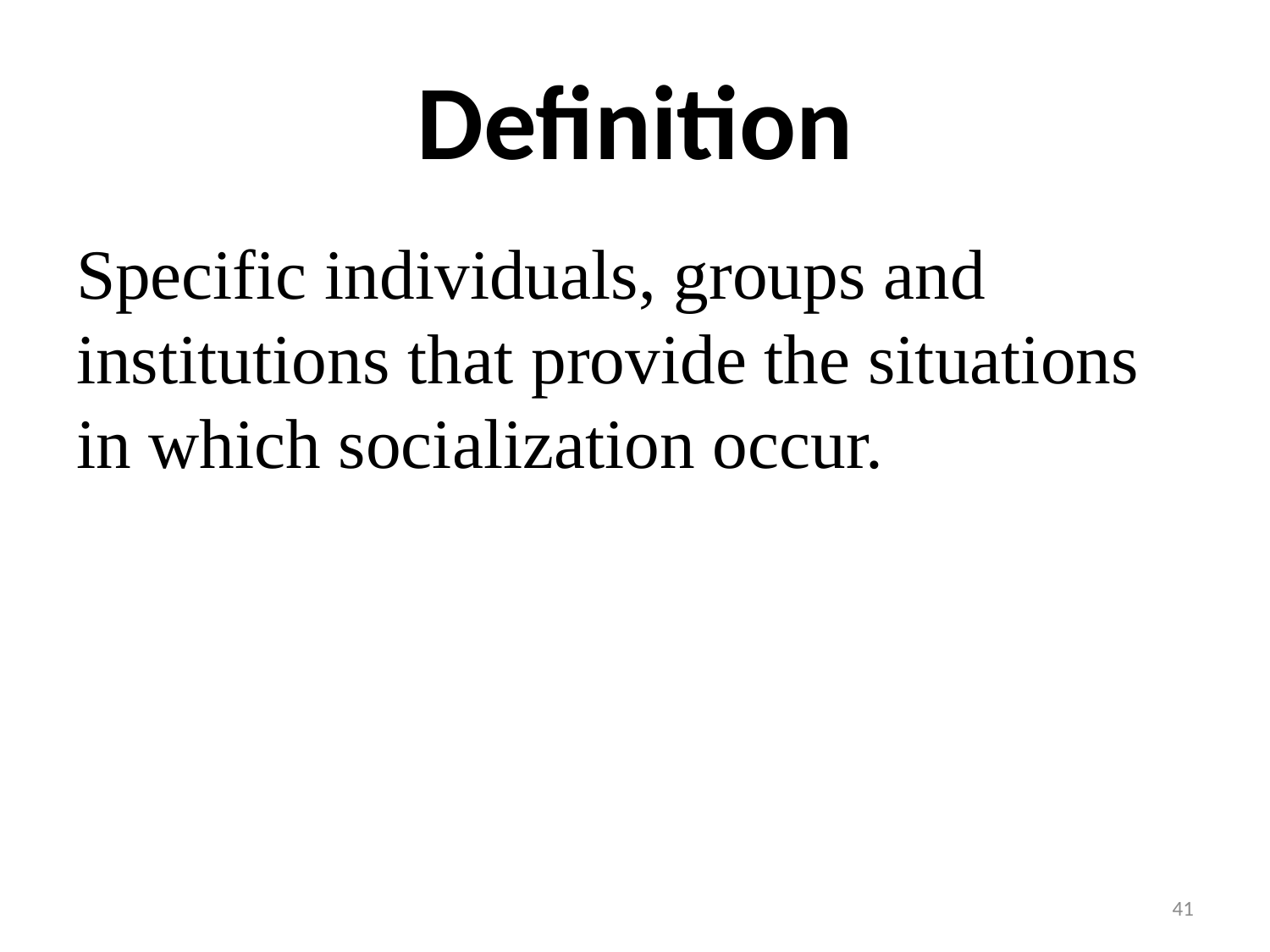

# Definition
Specific individuals, groups and institutions that provide the situations in which socialization occur.

41